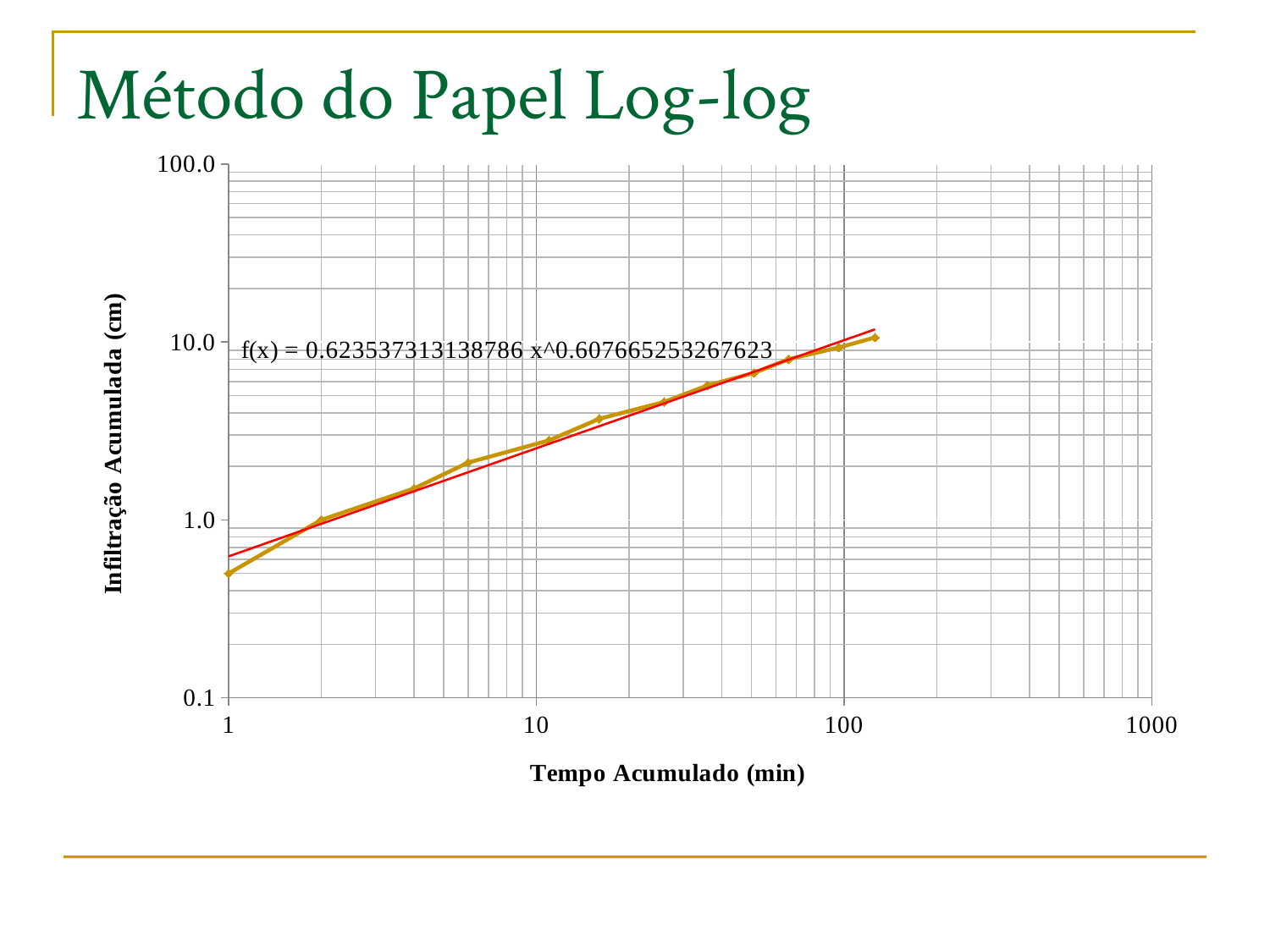

# Método do Papel Log-log

### Chart

| Category |  |
|---|---|